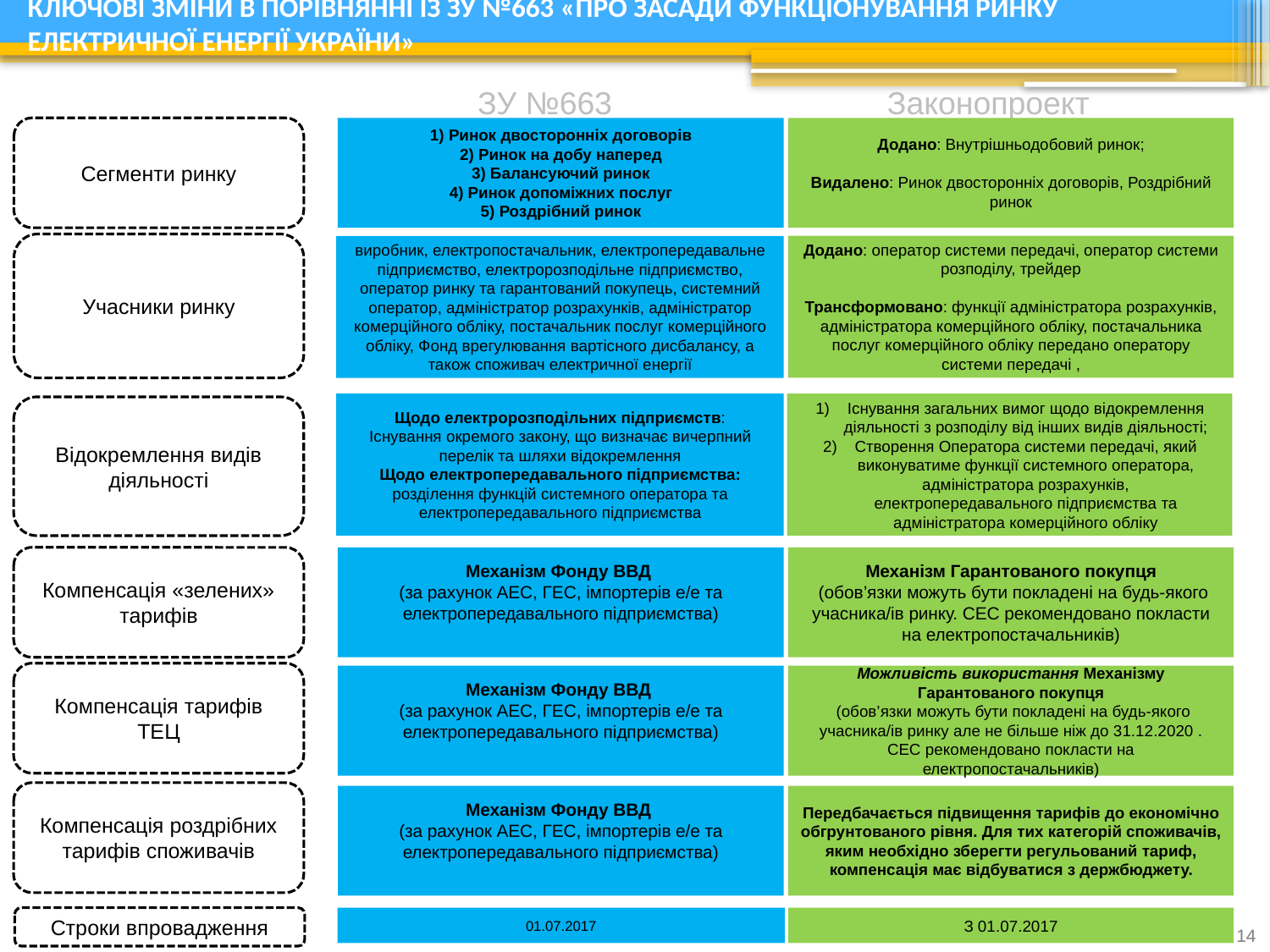

# КЛЮЧОВІ ЗМІНИ В ПОРІВНЯННІ ІЗ ЗУ №663 «ПРО ЗАСАДИ ФУНКЦІОНУВАННЯ РИНКУ ЕЛЕКТРИЧНОЇ ЕНЕРГІЇ УКРАЇНИ»
ЗУ №663
Законопроект
Сегменти ринку
1) Ринок двосторонніх договорів
2) Ринок на добу наперед
3) Балансуючий ринок
4) Ринок допоміжних послуг
5) Роздрібний ринок
Додано: Внутрішньодобовий ринок;

Видалено: Ринок двосторонніх договорів, Роздрібний ринок
Учасники ринку
Додано: оператор системи передачі, оператор системи розподілу, трейдер

Трансформовано: функції адміністратора розрахунків, адміністратора комерційного обліку, постачальника послуг комерційного обліку передано оператору системи передачі ,
виробник, електропостачальник, електропередавальне підприємство, електророзподільне підприємство, оператор ринку та гарантований покупець, системний оператор, адміністратор розрахунків, адміністратор комерційного обліку, постачальник послуг комерційного обліку, Фонд врегулювання вартісного дисбалансу, а також споживач електричної енергії
Щодо електророзподільних підприємств:
Існування окремого закону, що визначає вичерпний перелік та шляхи відокремлення
Щодо електропередавального підприємства: розділення функцій системного оператора та електропередавального підприємства
Існування загальних вимог щодо відокремлення діяльності з розподілу від інших видів діяльності;
Створення Оператора системи передачі, який виконуватиме функції системного оператора, адміністратора розрахунків, електропередавального підприємства та адміністратора комерційного обліку
Відокремлення видів діяльності
Компенсація «зелених» тарифів
Механізм Фонду ВВД
(за рахунок АЕС, ГЕС, імпортерів е/е та електропередавального підприємства)

Механізм Гарантованого покупця
 (обов’язки можуть бути покладені на будь-якого учасника/ів ринку. СЕС рекомендовано покласти на електропостачальників)
Компенсація тарифів ТЕЦ
Механізм Фонду ВВД
(за рахунок АЕС, ГЕС, імпортерів е/е та електропередавального підприємства)

Можливість використання Механізму Гарантованого покупця
 (обов’язки можуть бути покладені на будь-якого учасника/ів ринку але не більше ніж до 31.12.2020 . СЕС рекомендовано покласти на електропостачальників)
Компенсація роздрібних тарифів споживачів
Механізм Фонду ВВД
(за рахунок АЕС, ГЕС, імпортерів е/е та електропередавального підприємства)

Передбачається підвищення тарифів до економічно обгрунтованого рівня. Для тих категорій споживачів, яким необхідно зберегти регульований тариф, компенсація має відбуватися з держбюджету.
Строки впровадження
01.07.2017
З 01.07.2017
14